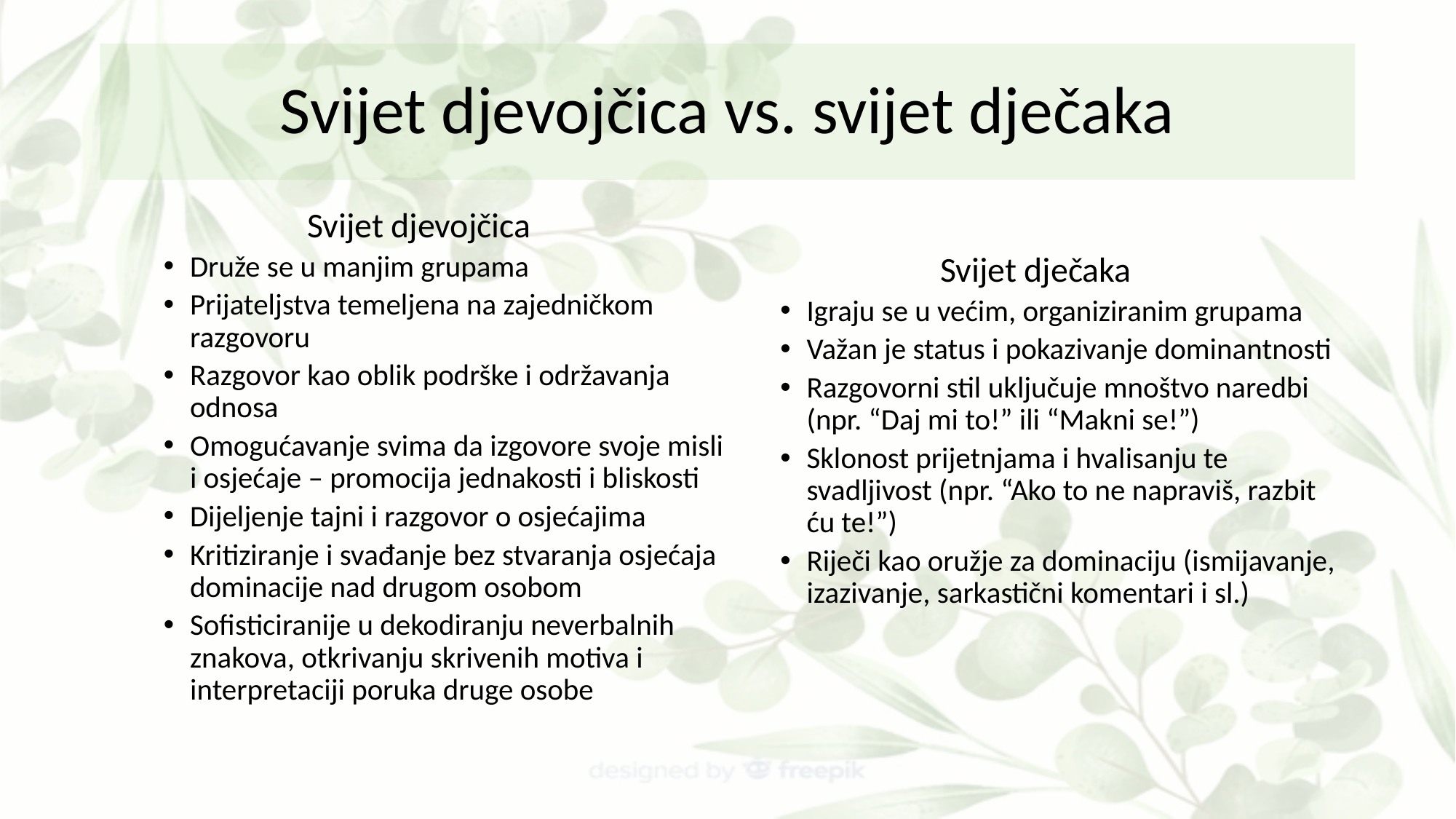

# Svijet djevojčica vs. svijet dječaka
Svijet djevojčica
Druže se u manjim grupama
Prijateljstva temeljena na zajedničkom razgovoru
Razgovor kao oblik podrške i održavanja odnosa
Omogućavanje svima da izgovore svoje misli i osjećaje – promocija jednakosti i bliskosti
Dijeljenje tajni i razgovor o osjećajima
Kritiziranje i svađanje bez stvaranja osjećaja dominacije nad drugom osobom
Sofisticiranije u dekodiranju neverbalnih znakova, otkrivanju skrivenih motiva i interpretaciji poruka druge osobe
Svijet dječaka
Igraju se u većim, organiziranim grupama
Važan je status i pokazivanje dominantnosti
Razgovorni stil uključuje mnoštvo naredbi (npr. “Daj mi to!” ili “Makni se!”)
Sklonost prijetnjama i hvalisanju te svadljivost (npr. “Ako to ne napraviš, razbit ću te!”)
Riječi kao oružje za dominaciju (ismijavanje, izazivanje, sarkastični komentari i sl.)